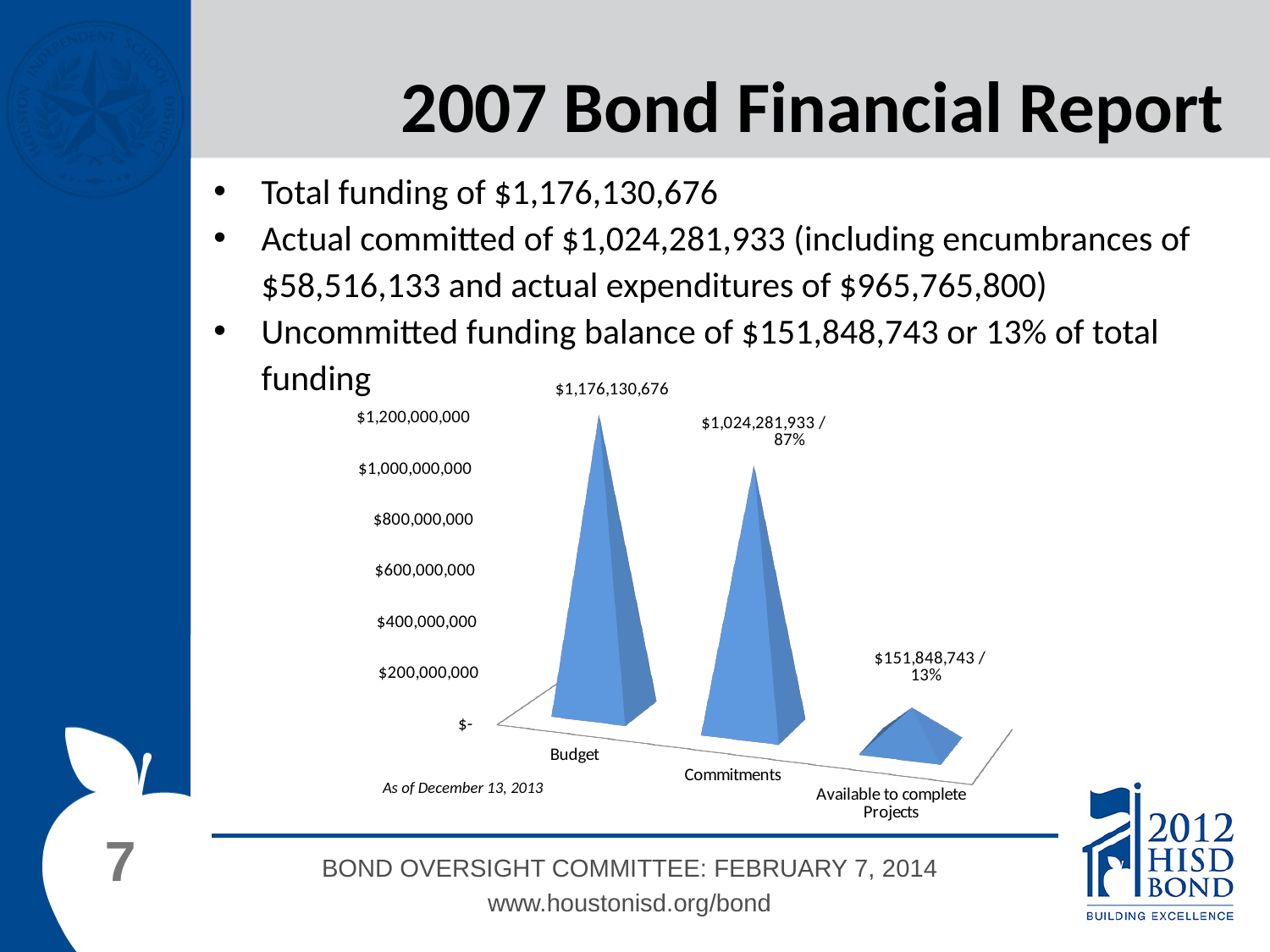

2007 Bond Financial Report
Total funding of $1,176,130,676
Actual committed of $1,024,281,933 (including encumbrances of $58,516,133 and actual expenditures of $965,765,800)
Uncommitted funding balance of $151,848,743 or 13% of total funding

[unsupported chart]

As of December 13, 2013